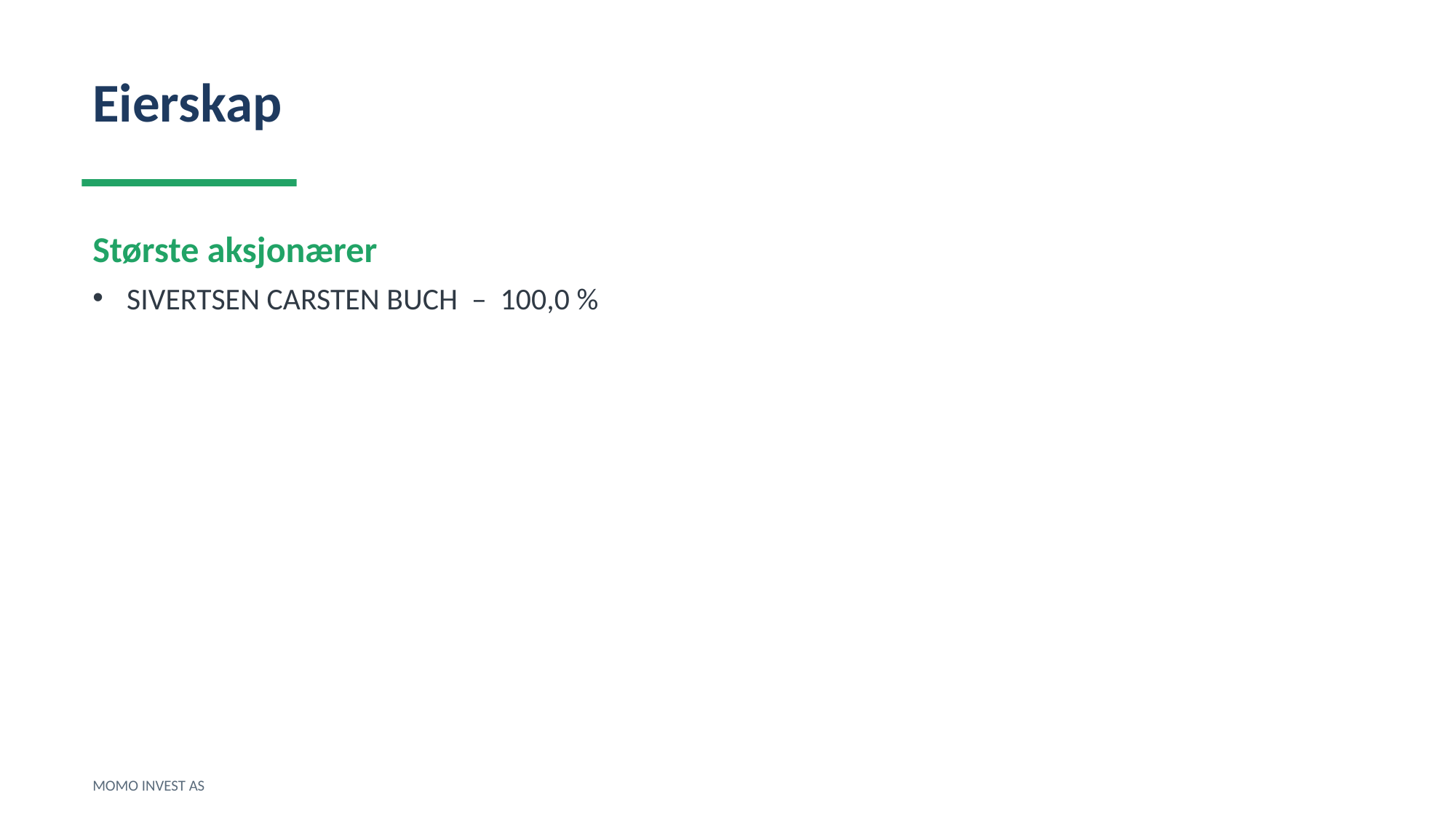

Eierskap

Største aksjonærer
SIVERTSEN CARSTEN BUCH  –  100,0 %
MOMO INVEST AS